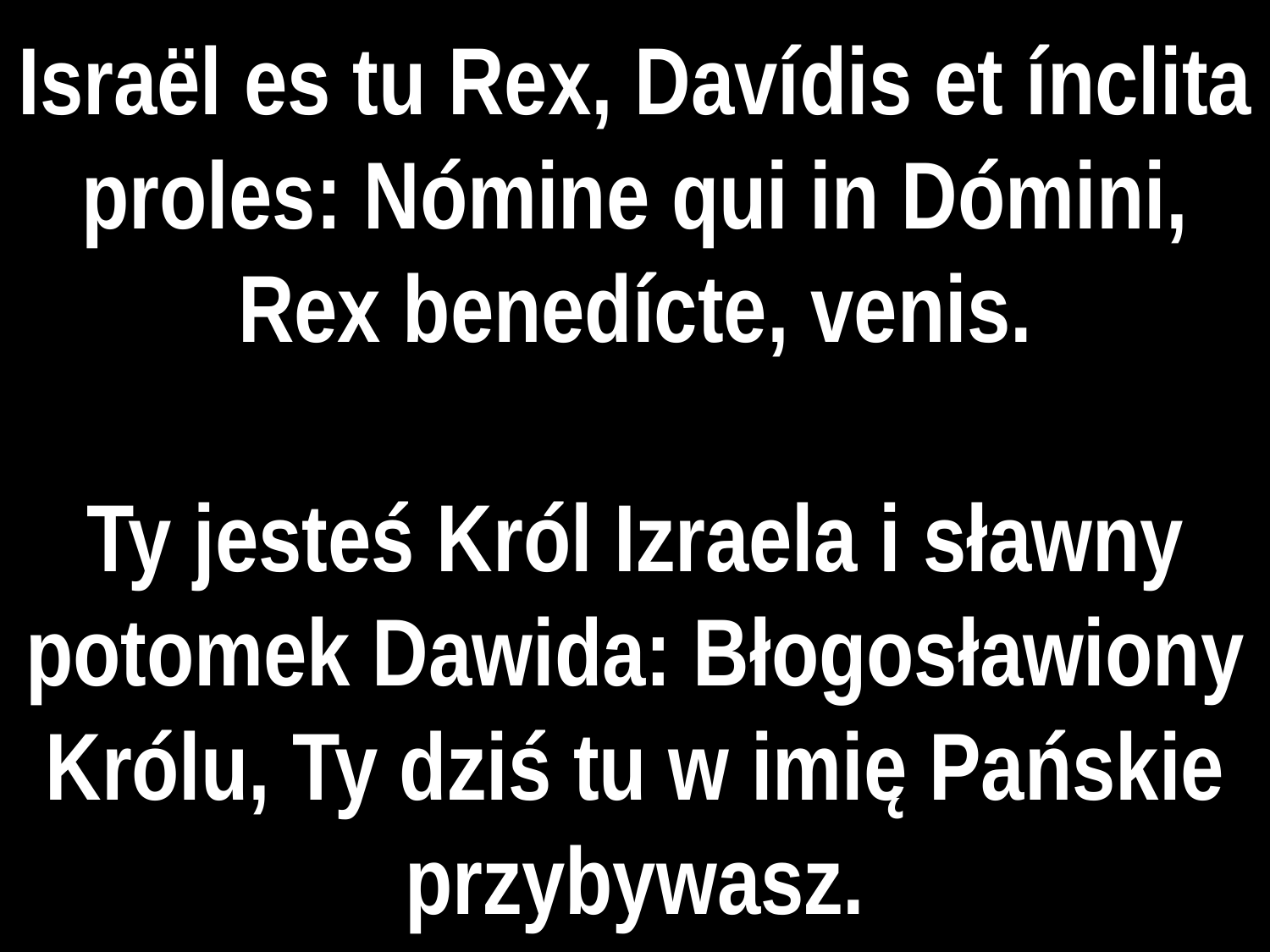

# Israël es tu Rex, Davídis et ínclita proles: Nómine qui in Dómini, Rex benedícte, venis.

Ty jesteś Król Izraela i sławny potomek Dawida: Błogosławiony Królu, Ty dziś tu w imię Pańskie przybywasz.